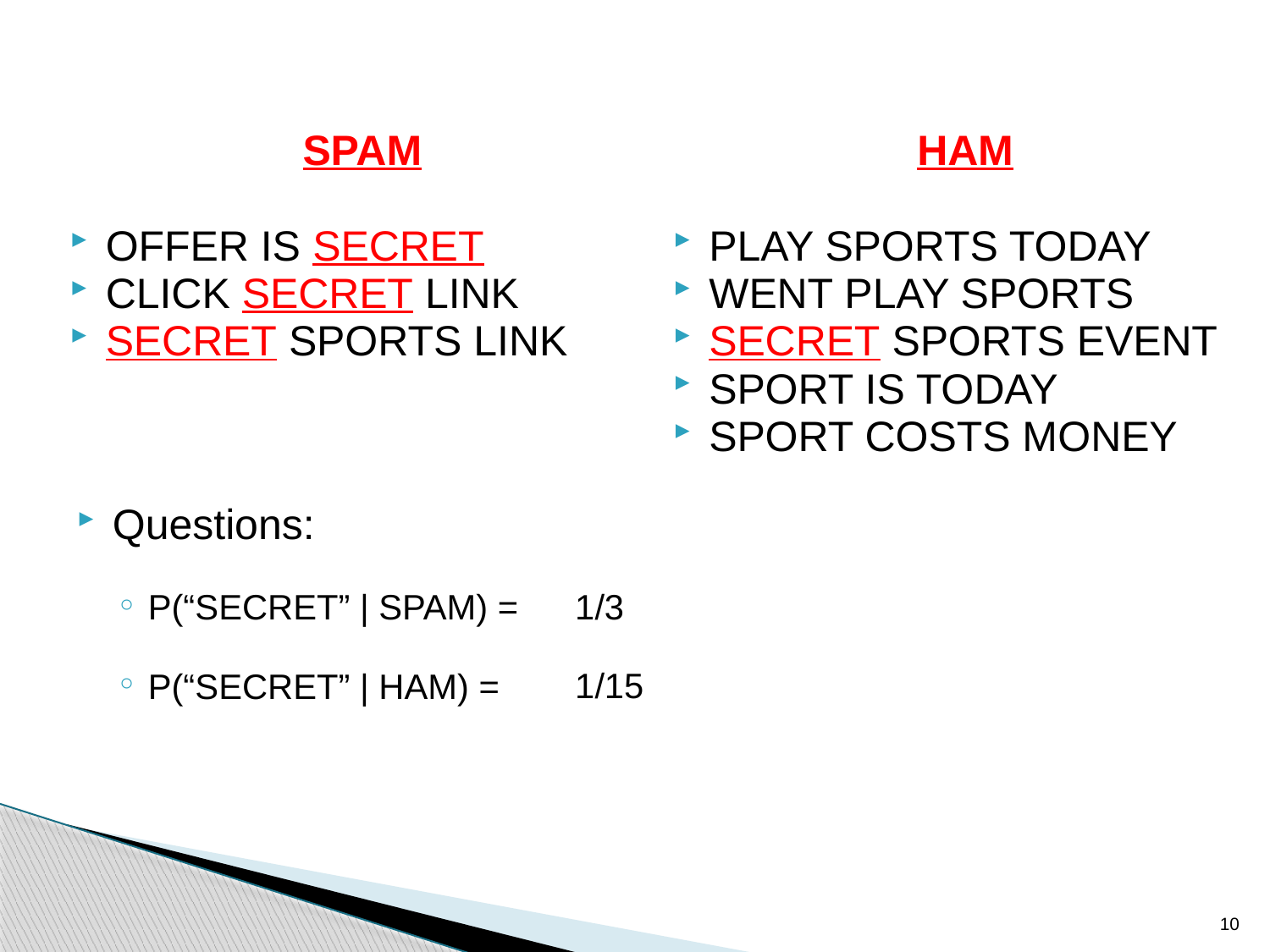

SPAM

OFFER IS SECRET
CLICK SECRET LINK
SECRET SPORTS LINK
HAM

PLAY SPORTS TODAY
WENT PLAY SPORTS
SECRET SPORTS EVENT
SPORT IS TODAY
SPORT COSTS MONEY
Questions:

P(“SECRET” | SPAM) =

P(“SECRET” | HAM) =
1/3

1/15
10